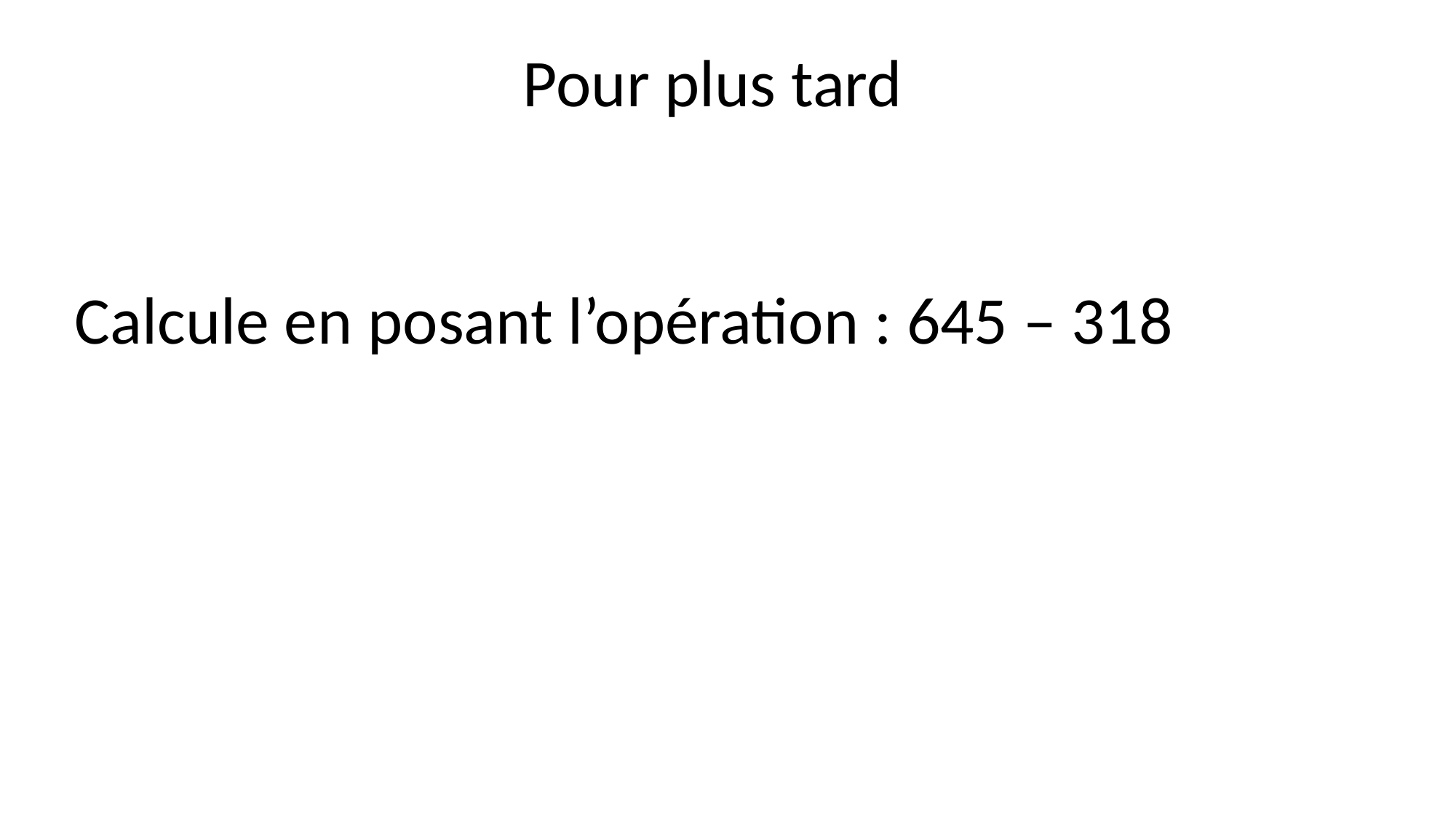

# Pour plus tard
Calcule en posant l’opération : 645 – 318